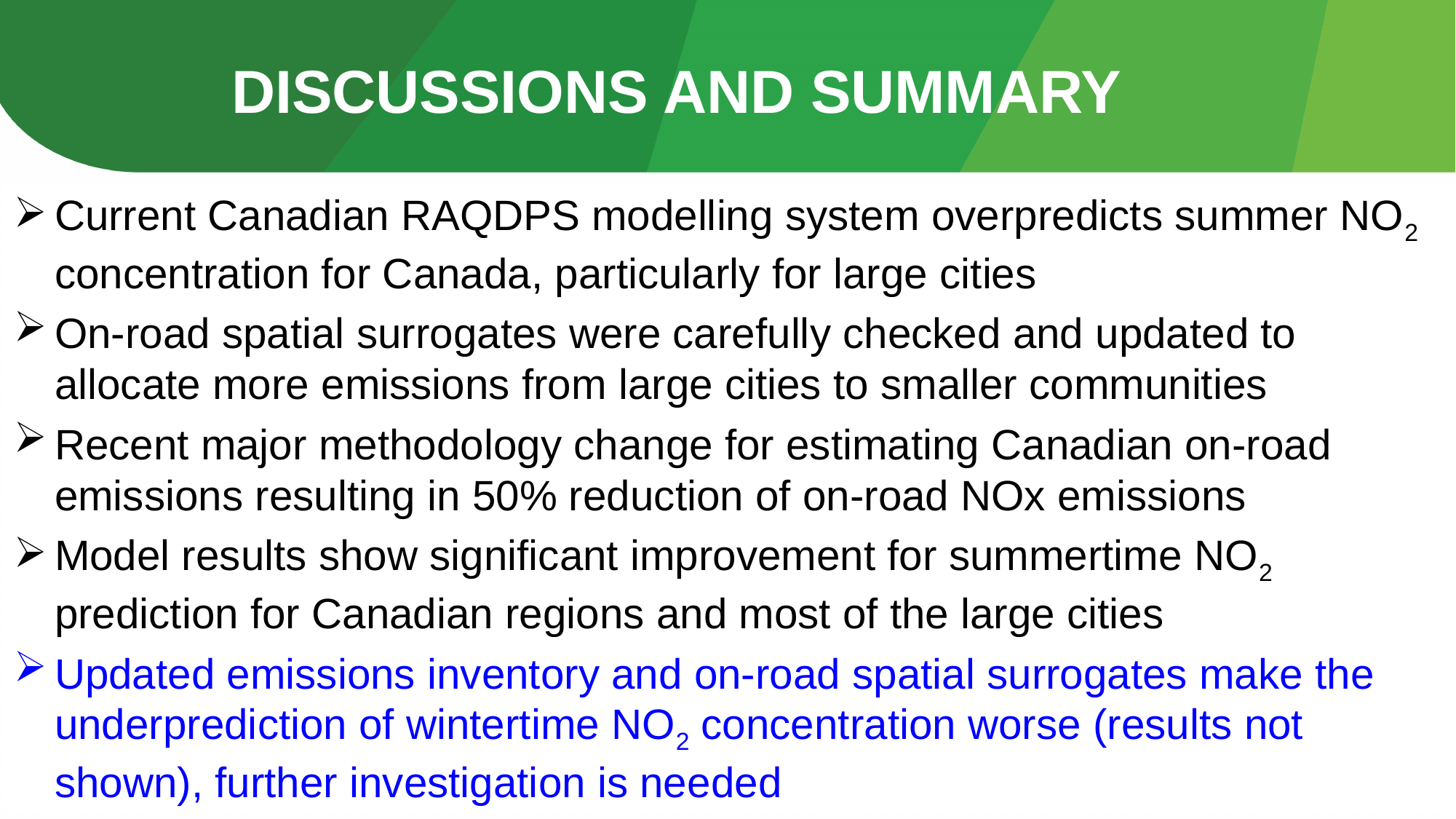

# Discussions and Summary
Current Canadian RAQDPS modelling system overpredicts summer NO2 concentration for Canada, particularly for large cities
On-road spatial surrogates were carefully checked and updated to allocate more emissions from large cities to smaller communities
Recent major methodology change for estimating Canadian on-road emissions resulting in 50% reduction of on-road NOx emissions
Model results show significant improvement for summertime NO2 prediction for Canadian regions and most of the large cities
Updated emissions inventory and on-road spatial surrogates make the underprediction of wintertime NO2 concentration worse (results not shown), further investigation is needed